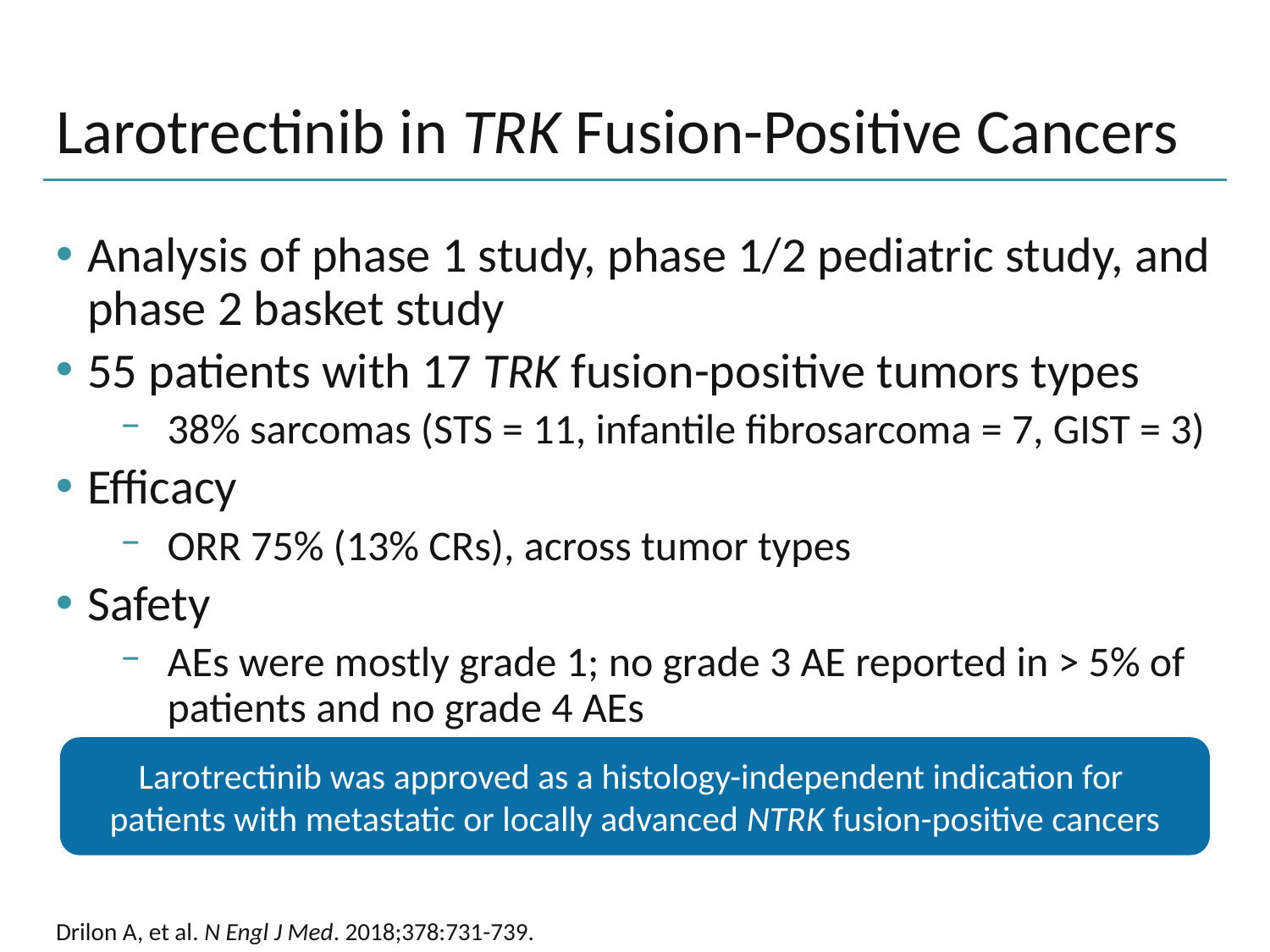

# Larotrectinib in TRK Fusion-Positive Cancers
Analysis of phase 1 study, phase 1/2 pediatric study, and phase 2 basket study
55 patients with 17 TRK fusion-positive tumors types
38% sarcomas (STS = 11, infantile fibrosarcoma = 7, GIST = 3)
Efficacy
ORR 75% (13% CRs), across tumor types
Safety
AEs were mostly grade 1; no grade 3 AE reported in > 5% of patients and no grade 4 AEs
Larotrectinib was approved as a histology-independent indication for
patients with metastatic or locally advanced NTRK fusion-positive cancers
Drilon A, et al. N Engl J Med. 2018;378:731-739.